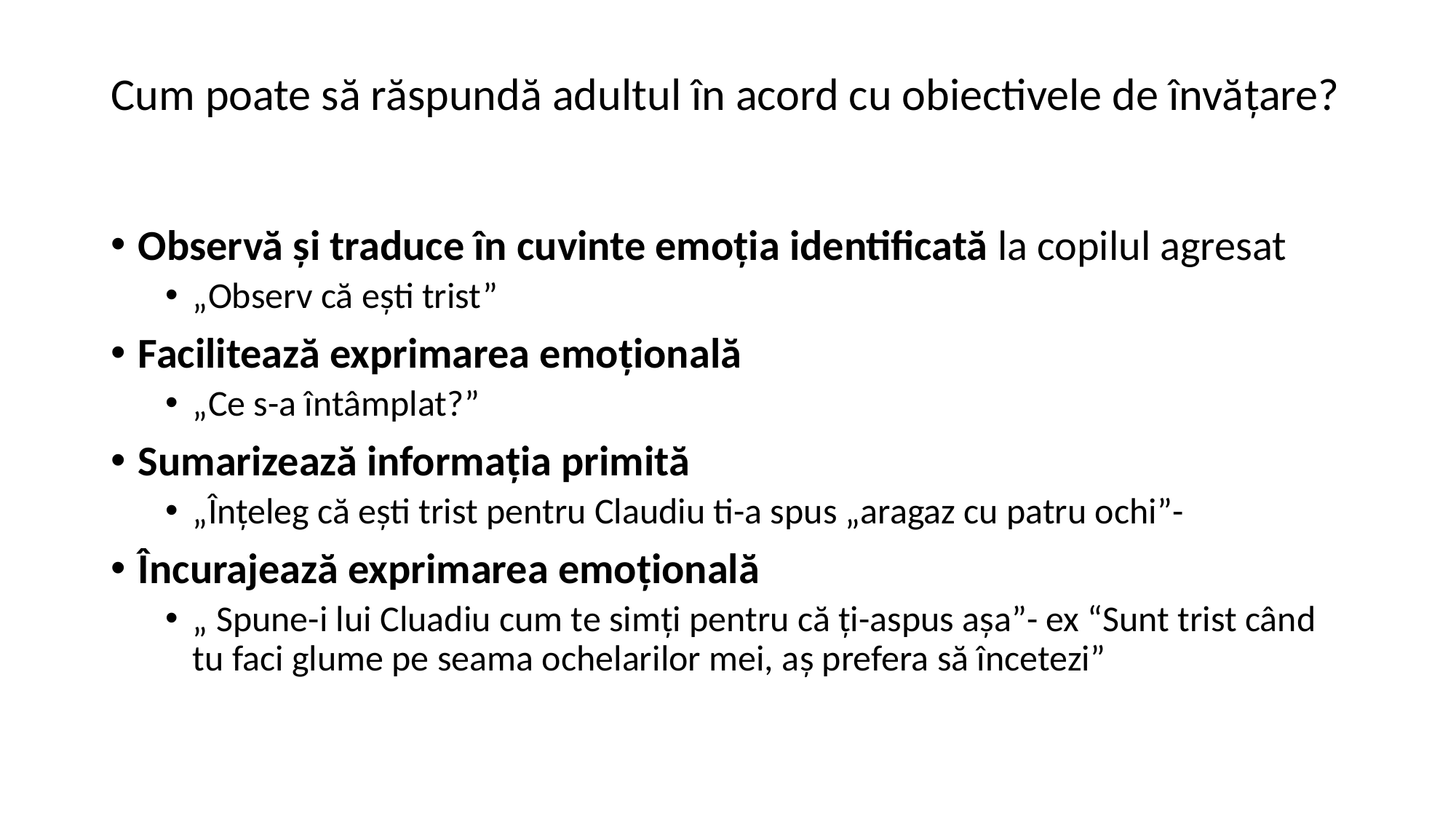

# Cum poate să răspundă adultul în acord cu obiectivele de învăţare?
Observă şi traduce în cuvinte emoţia identificată la copilul agresat
„Observ că eşti trist”
Facilitează exprimarea emoţională
„Ce s-a întâmplat?”
Sumarizează informaţia primită
„Înţeleg că eşti trist pentru Claudiu ti-a spus „aragaz cu patru ochi”-
Încurajează exprimarea emoţională
„ Spune-i lui Cluadiu cum te simţi pentru că ţi-aspus aşa”- ex “Sunt trist când tu faci glume pe seama ochelarilor mei, aş prefera să încetezi”